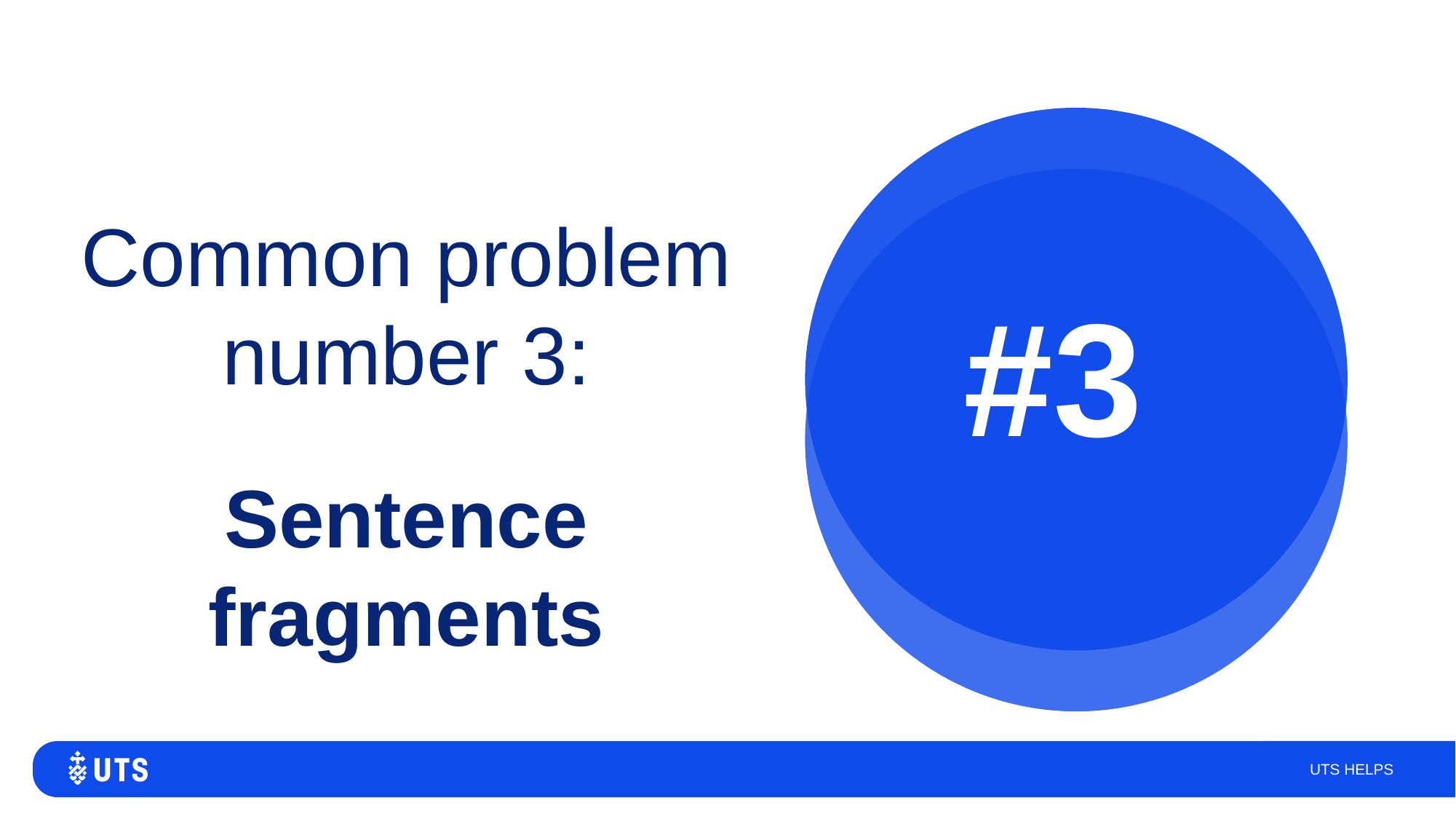

#3
Common problem number 3:

Sentence fragments

UTS HELPS